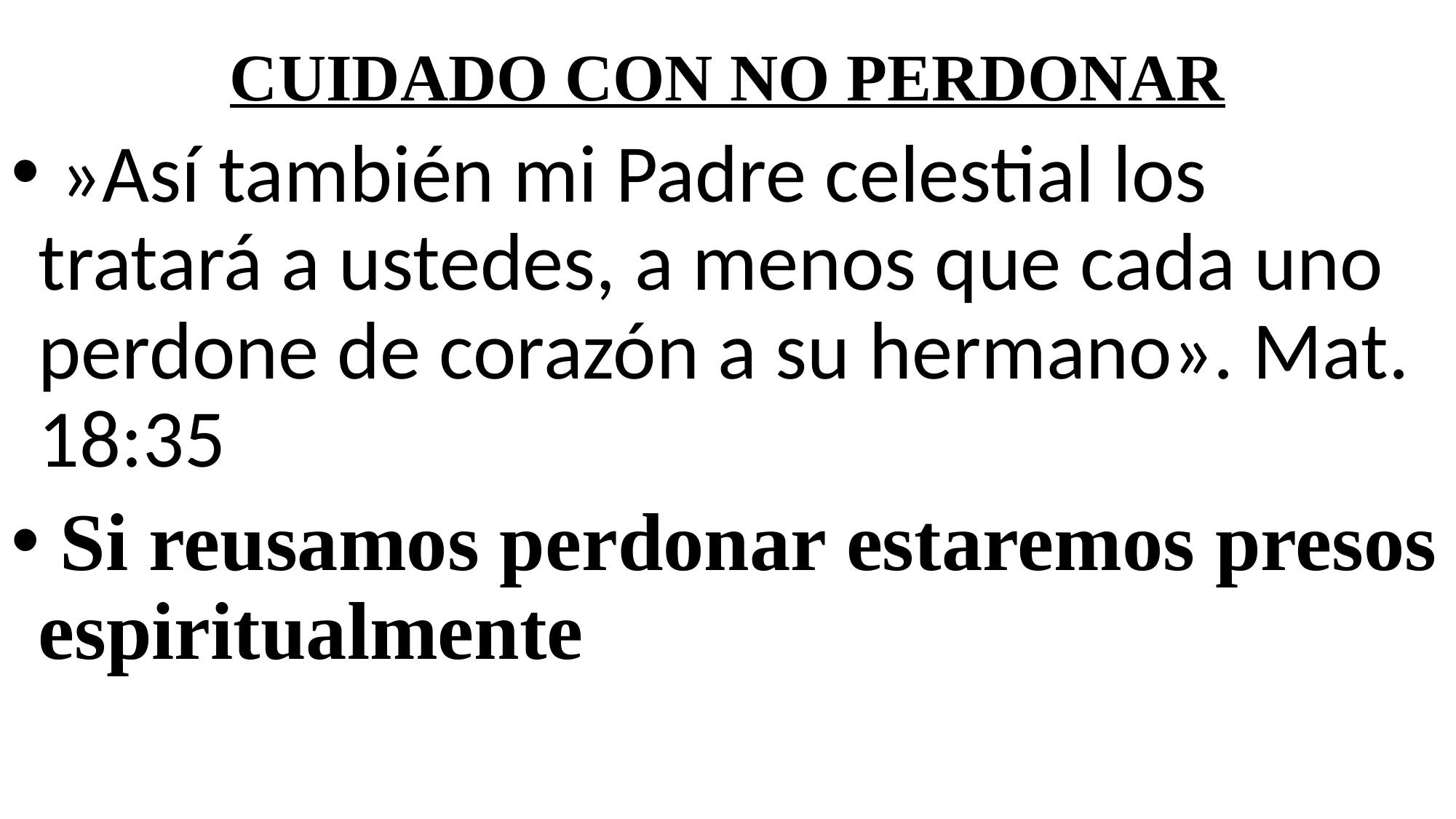

# CUIDADO CON NO PERDONAR
 »Así también mi Padre celestial los tratará a ustedes, a menos que cada uno perdone de corazón a su hermano». Mat. 18:35
 Si reusamos perdonar estaremos presos espiritualmente